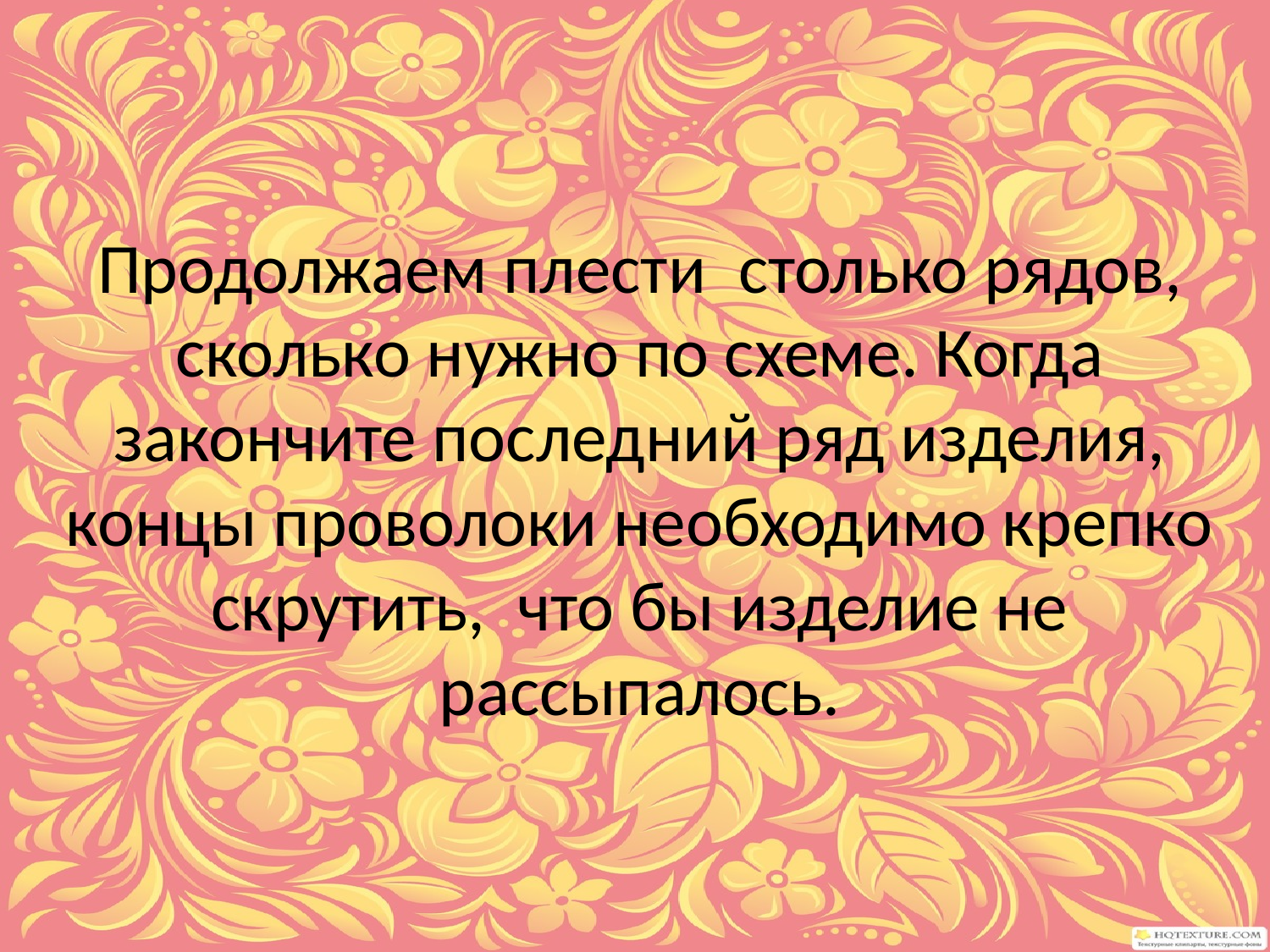

# Продолжаем плести  столько рядов, сколько нужно по схеме. Когда закончите последний ряд изделия, концы проволоки необходимо крепко скрутить,  что бы изделие не рассыпалось.